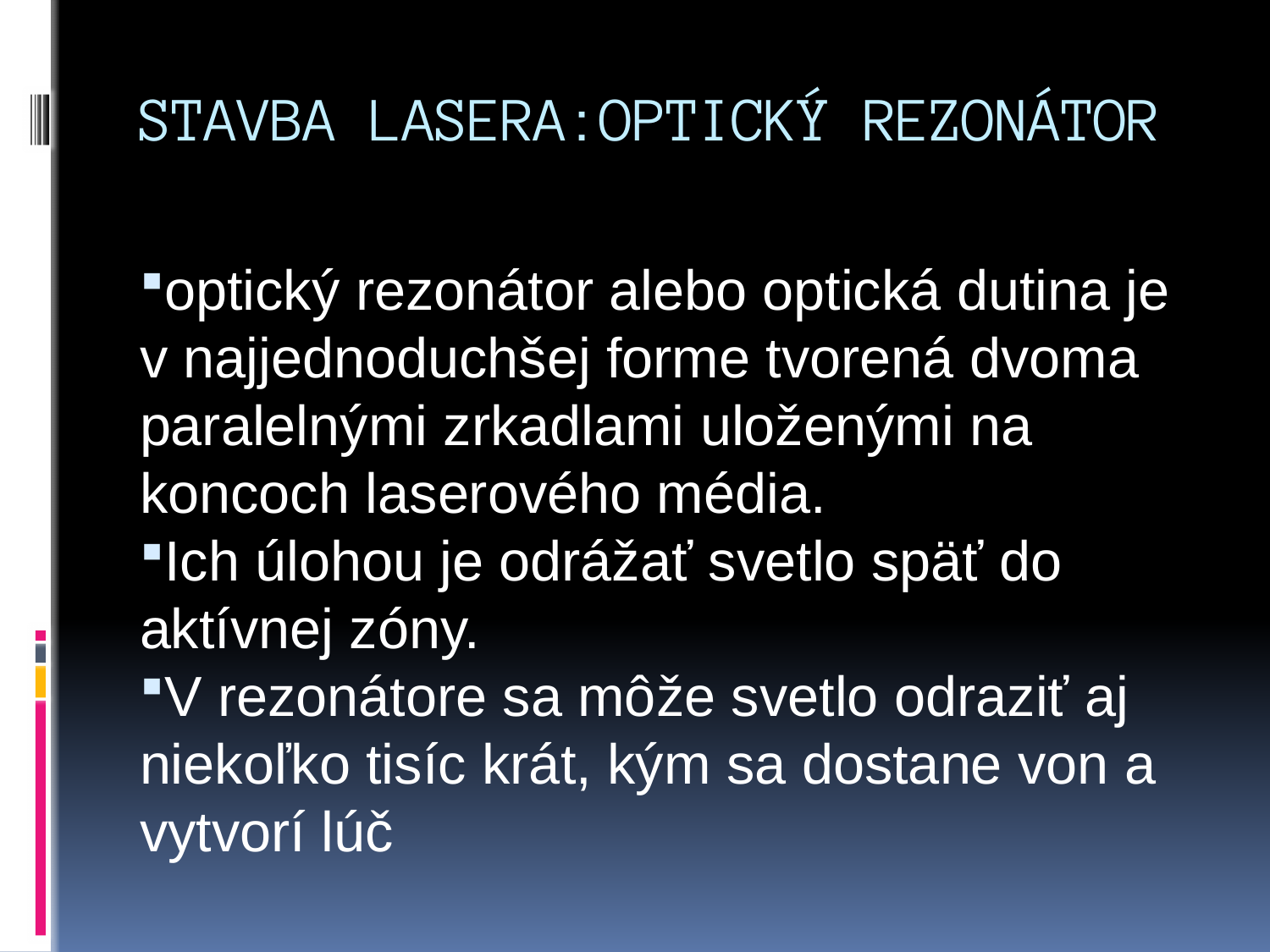

# STAVBA LASERA:OPTICKÝ REZONÁTOR
optický rezonátor alebo optická dutina je v najjednoduchšej forme tvorená dvoma paralelnými zrkadlami uloženými na koncoch laserového média.
Ich úlohou je odrážať svetlo späť do aktívnej zóny.
V rezonátore sa môže svetlo odraziť aj niekoľko tisíc krát, kým sa dostane von a vytvorí lúč